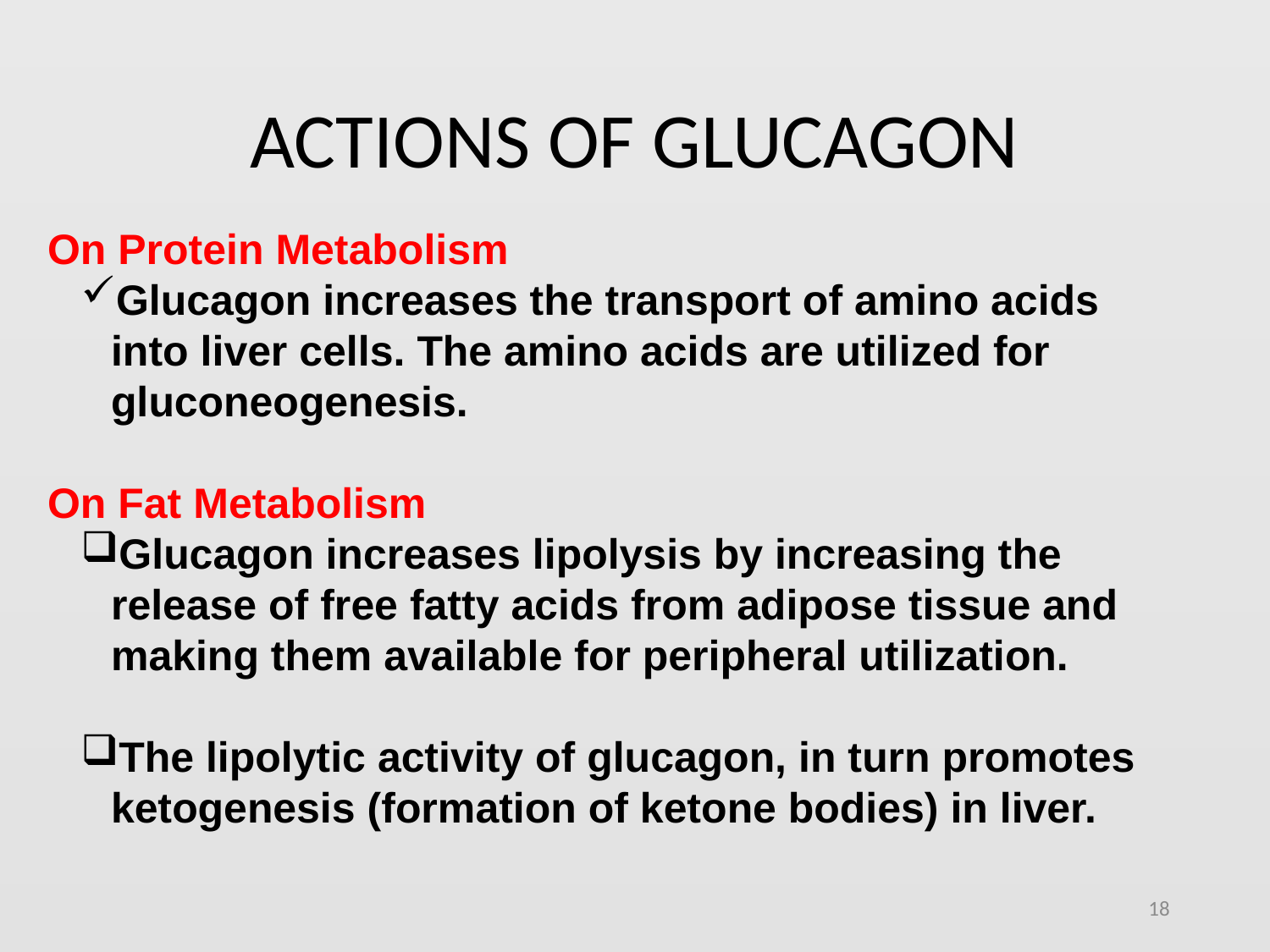

# ACTIONS OF GLUCAGON
On Protein Metabolism
Glucagon increases the transport of amino acids into liver cells. The amino acids are utilized for gluconeogenesis.

On Fat Metabolism
Glucagon increases lipolysis by increasing the release of free fatty acids from adipose tissue and making them available for peripheral utilization.

The lipolytic activity of glucagon, in turn promotes ketogenesis (formation of ketone bodies) in liver.
18